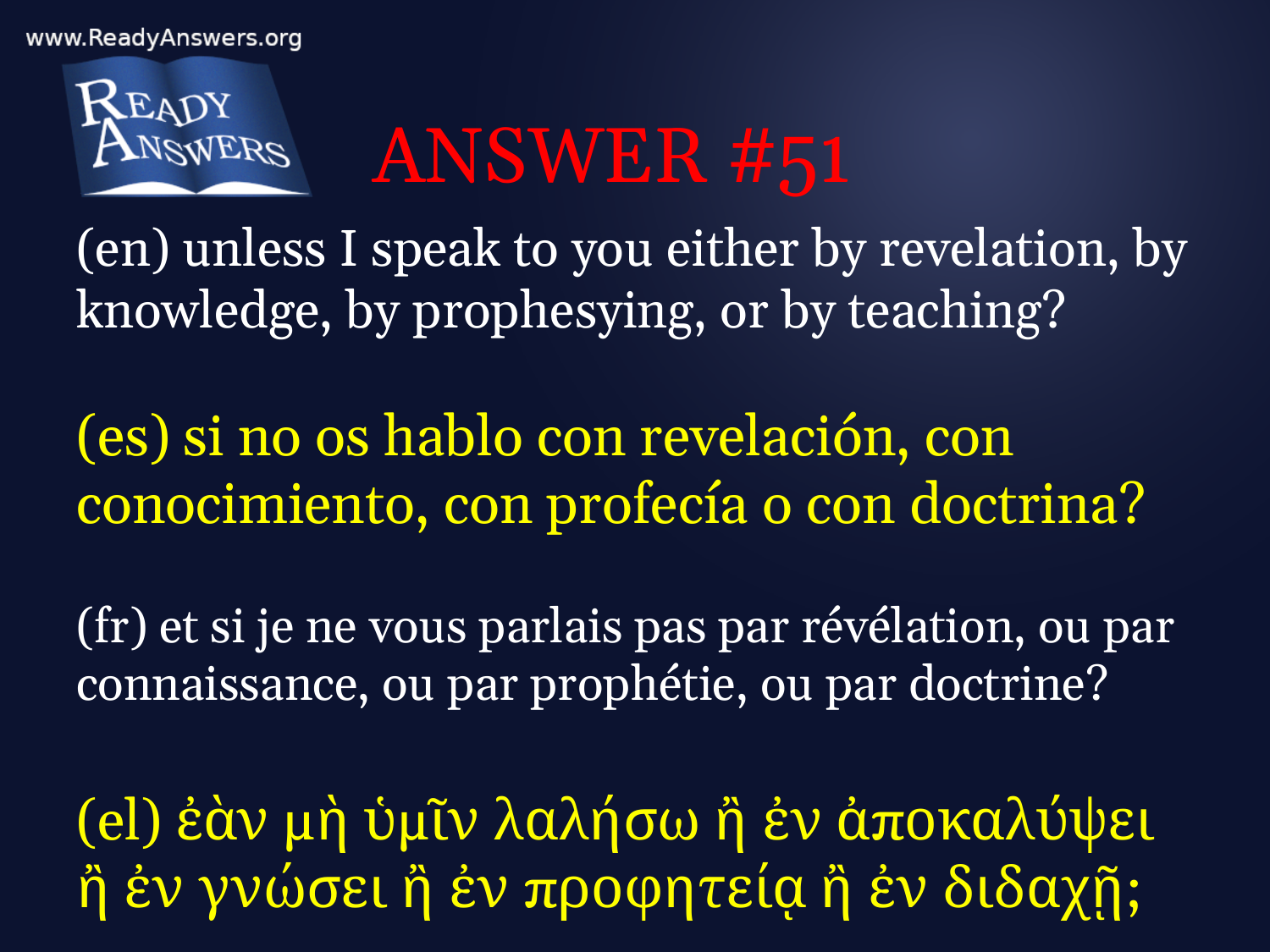

# ANSWER #51
(en) unless I speak to you either by revelation, by knowledge, by prophesying, or by teaching?
(es) si no os hablo con revelación, con conocimiento, con profecía o con doctrina?
(fr) et si je ne vous parlais pas par révélation, ou par connaissance, ou par prophétie, ou par doctrine?
(el) ἐὰν μὴ ὑμῖν λαλήσω ἢ ἐν ἀποκαλύψει ἢ ἐν γνώσει ἢ ἐν προφητείᾳ ἢ ἐν διδαχῇ;